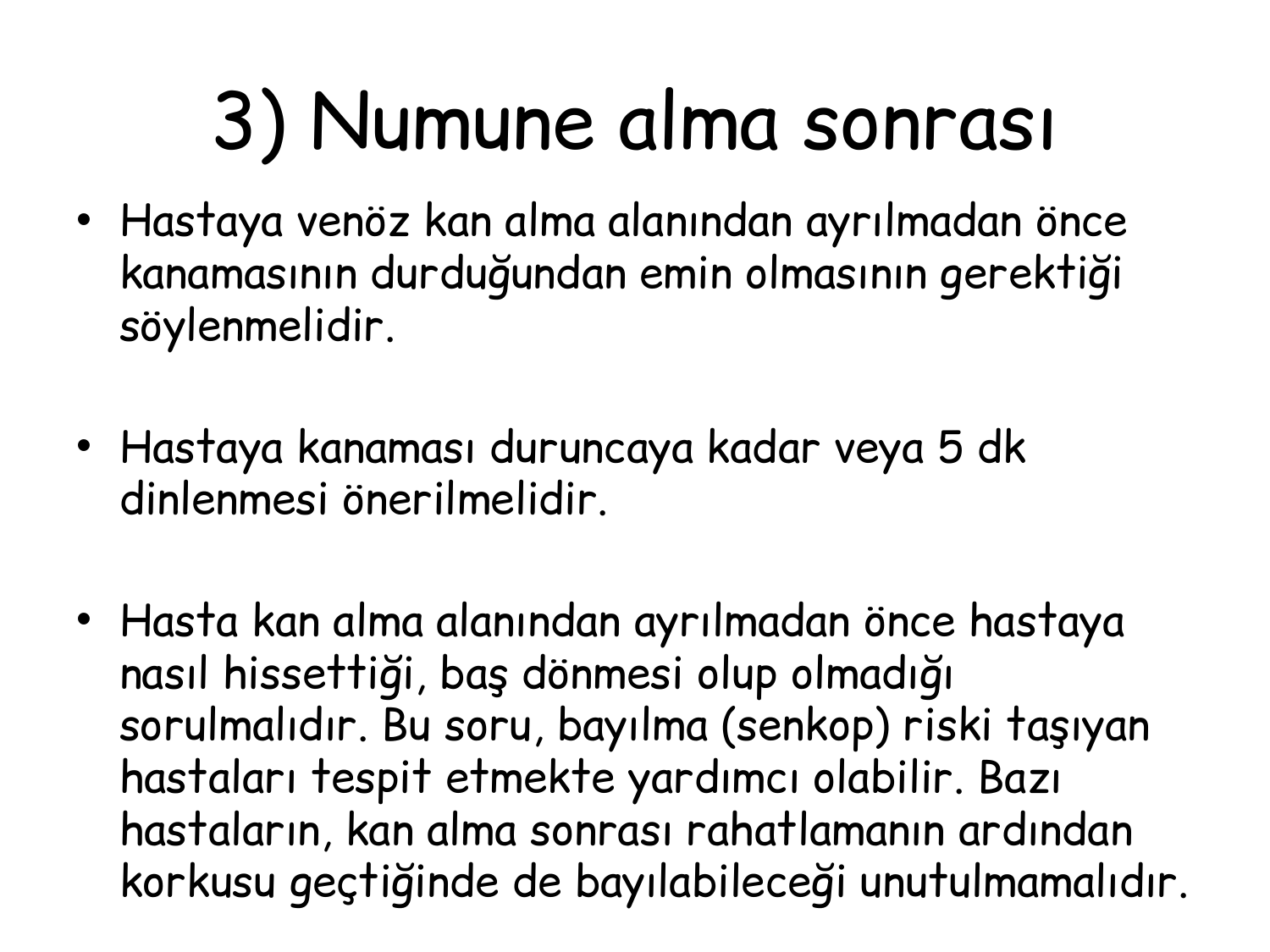

# 3) Numune alma sonrası
Hastaya venöz kan alma alanından ayrılmadan önce kanamasının durduğundan emin olmasının gerektiği söylenmelidir.

Hastaya kanaması duruncaya kadar veya 5 dk dinlenmesi önerilmelidir.

Hasta kan alma alanından ayrılmadan önce hastaya nasıl hissettiği, baş dönmesi olup olmadığı sorulmalıdır. Bu soru, bayılma (senkop) riski taşıyan hastaları tespit etmekte yardımcı olabilir. Bazı hastaların, kan alma sonrası rahatlamanın ardından korkusu geçtiğinde de bayılabileceği unutulmamalıdır.